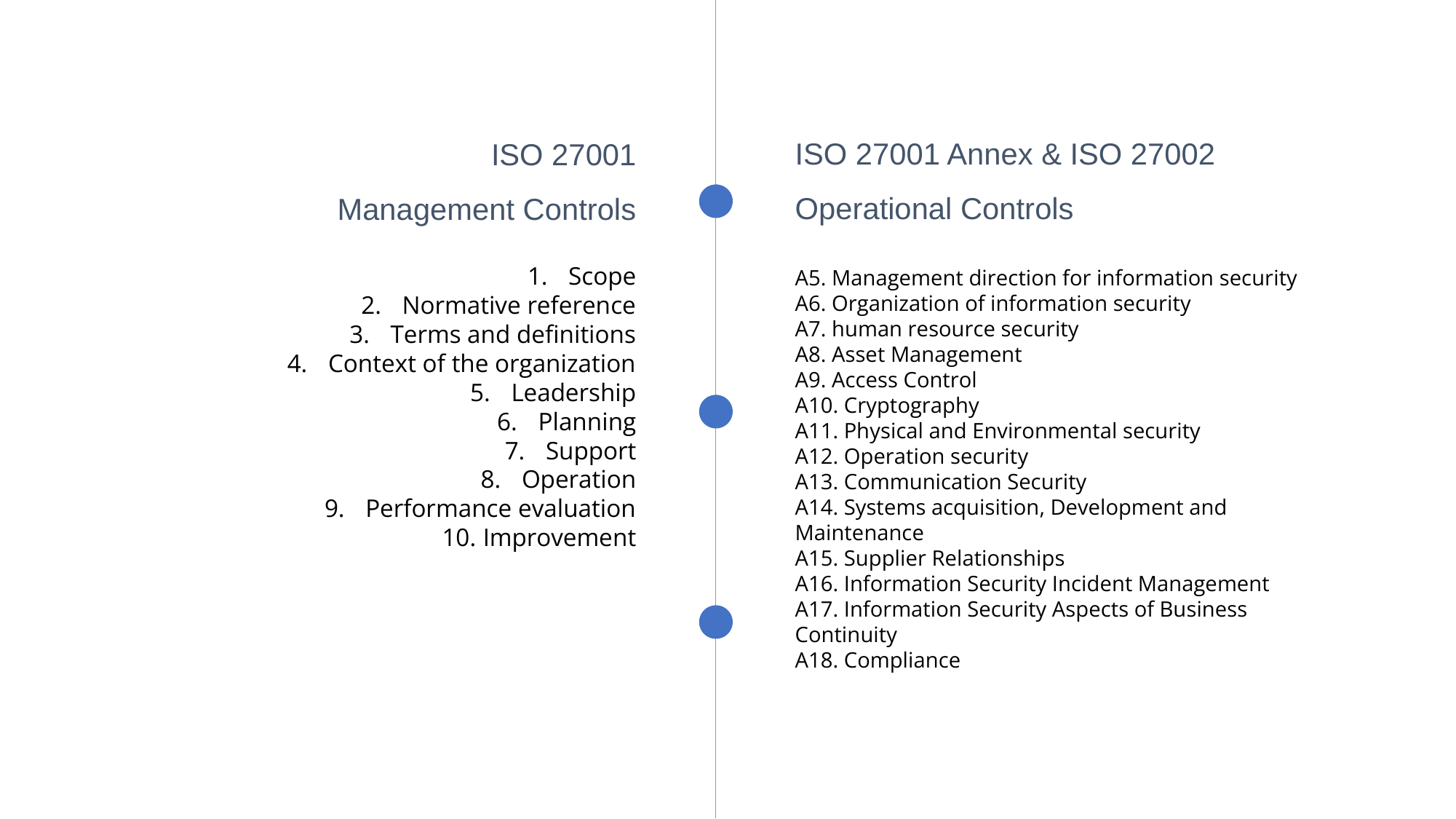

ISO 27001 Annex & ISO 27002
Operational Controls

A5. Management direction for information security
A6. Organization of information security
A7. human resource security
A8. Asset Management
A9. Access Control
A10. Cryptography
A11. Physical and Environmental security
A12. Operation security
A13. Communication Security
A14. Systems acquisition, Development and Maintenance
A15. Supplier Relationships
A16. Information Security Incident Management
A17. Information Security Aspects of Business Continuity
A18. Compliance

ISO 27001
Management Controls

Scope
Normative reference
Terms and definitions
Context of the organization
Leadership
Planning
Support
Operation
Performance evaluation
Improvement